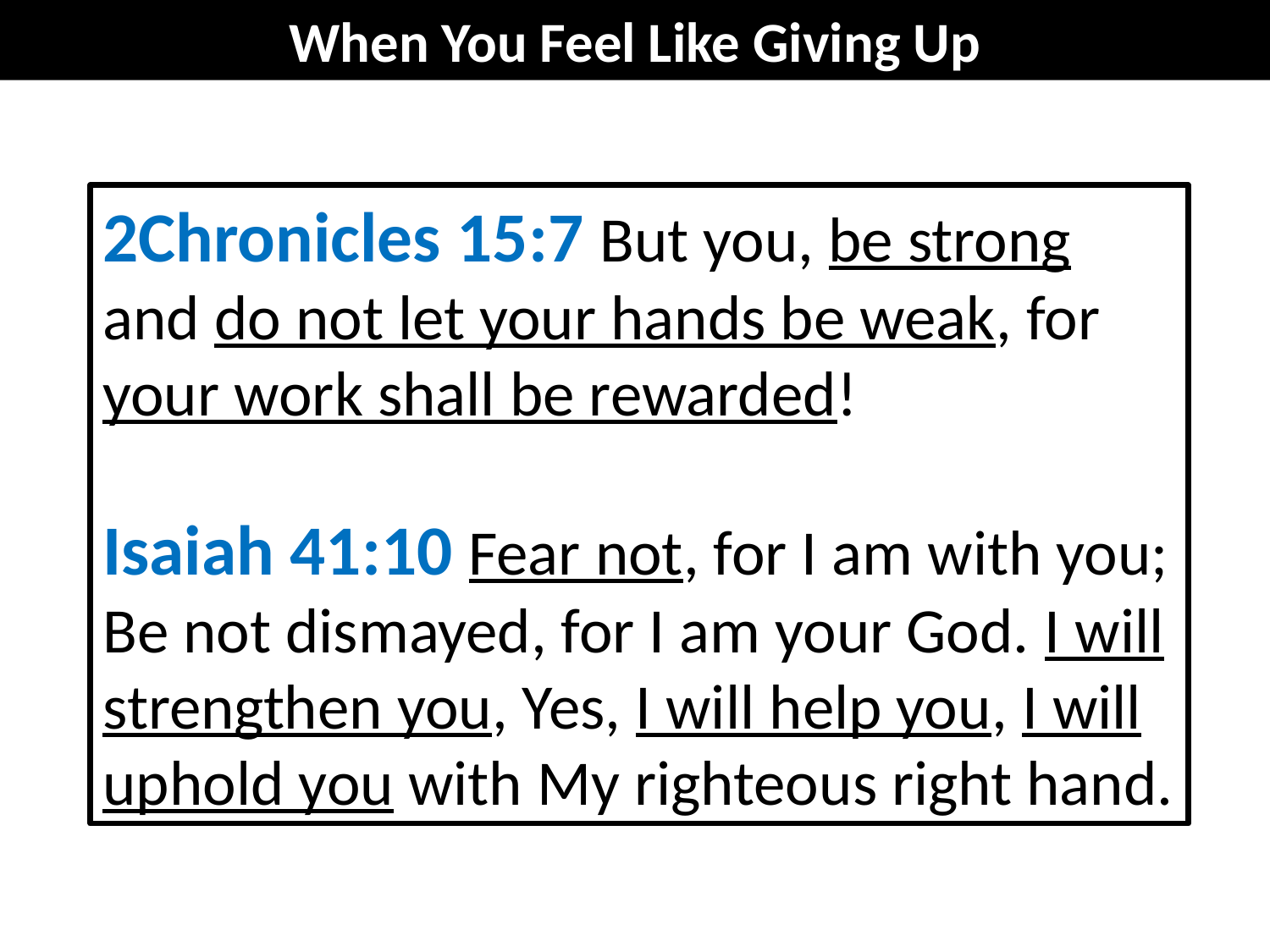

When You Feel Like Giving Up
2Chronicles 15:7 But you, be strong and do not let your hands be weak, for your work shall be rewarded!

Isaiah 41:10 Fear not, for I am with you; Be not dismayed, for I am your God. I will strengthen you, Yes, I will help you, I will uphold you with My righteous right hand.